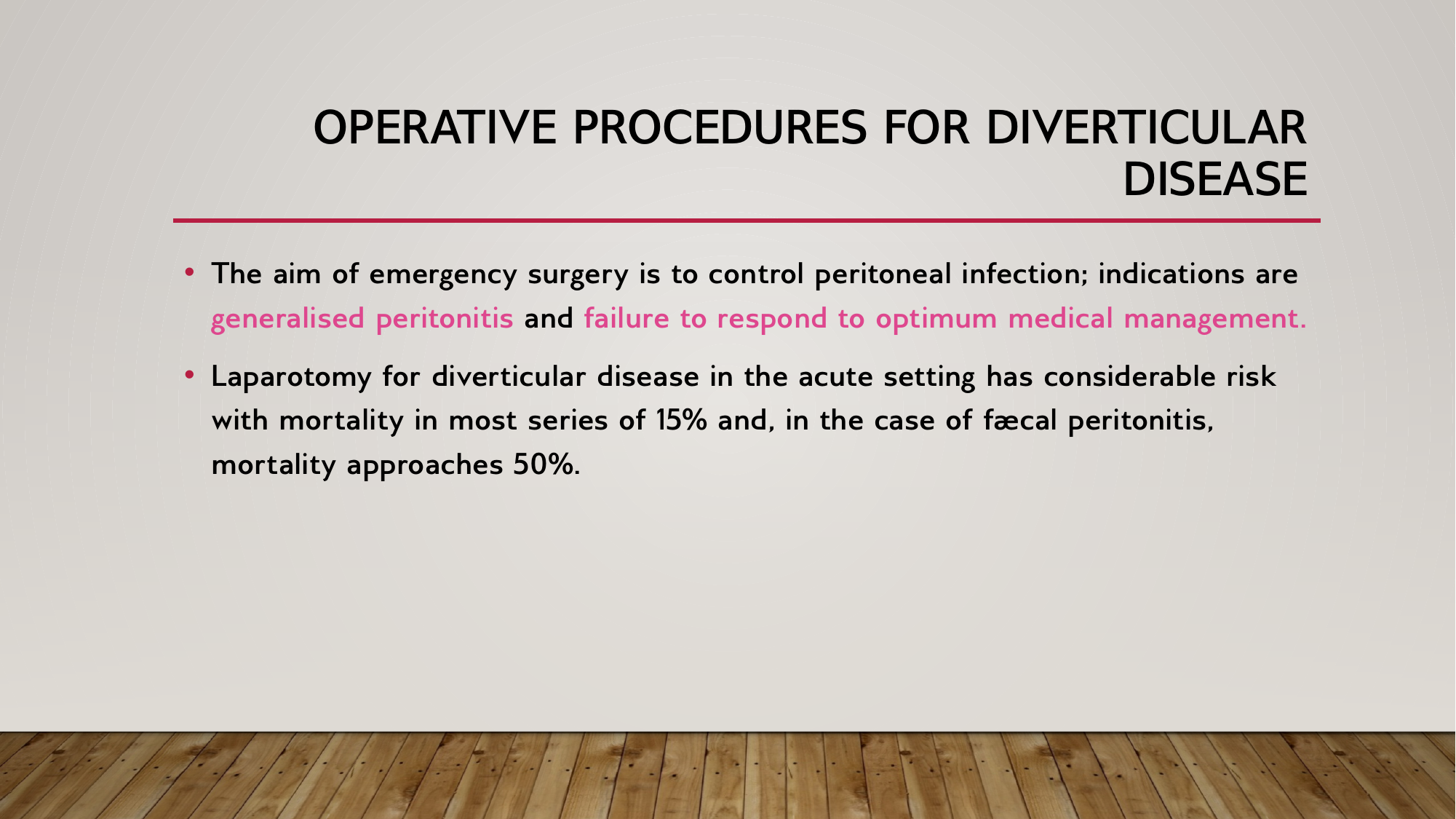

# Operative procedures for diverticular disease
The aim of emergency surgery is to control peritoneal infection; indications are generalised peritonitis and failure to respond to optimum medical management.
Laparotomy for diverticular disease in the acute setting has considerable risk with mortality in most series of 15% and, in the case of faecal peritonitis, mortality approaches 50%.